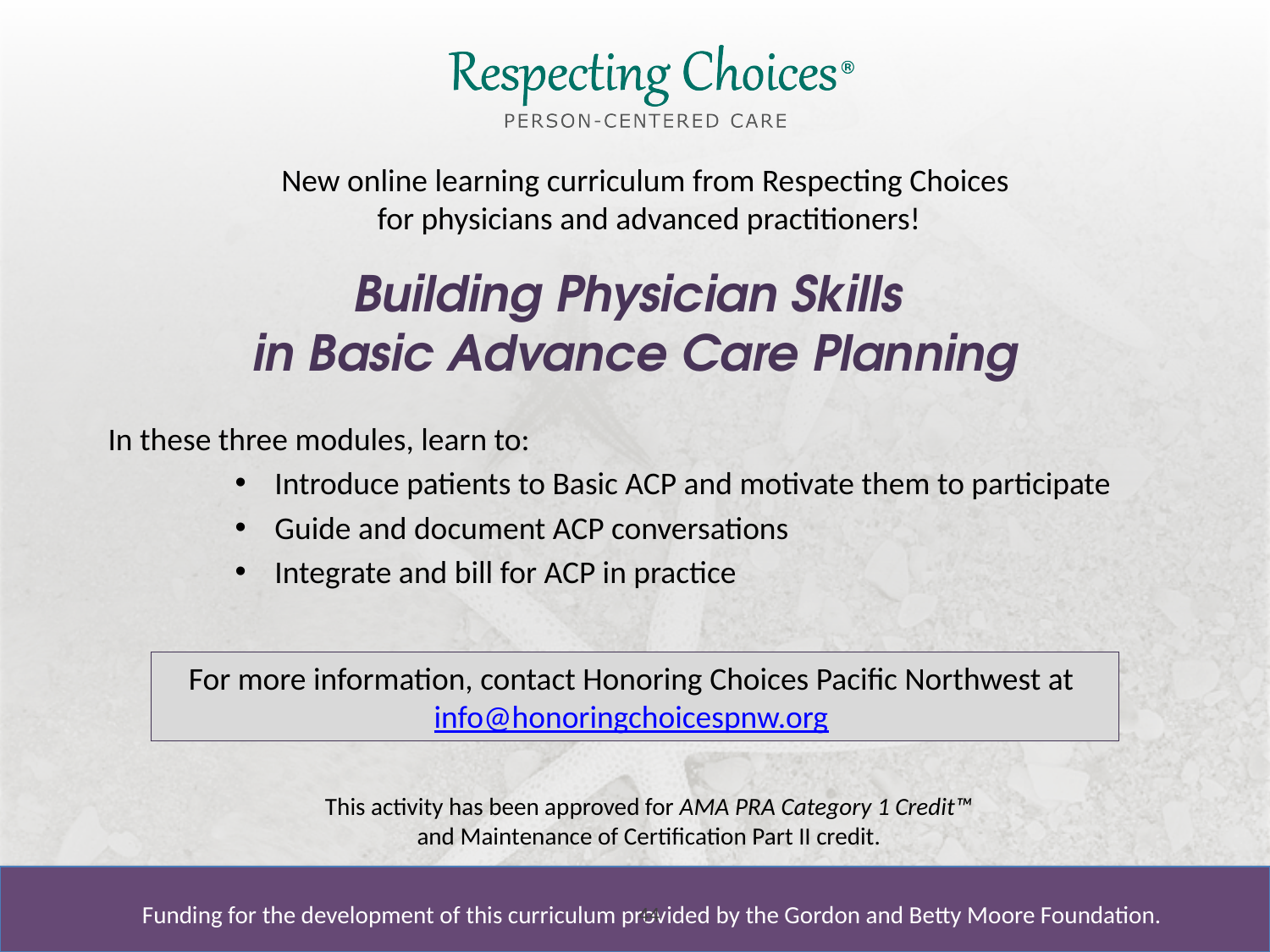

New online learning curriculum from Respecting Choices
for physicians and advanced practitioners!
# Building Physician Skills in Basic Advance Care Planning
In these three modules, learn to:
Introduce patients to Basic ACP and motivate them to participate
Guide and document ACP conversations
Integrate and bill for ACP in practice
44